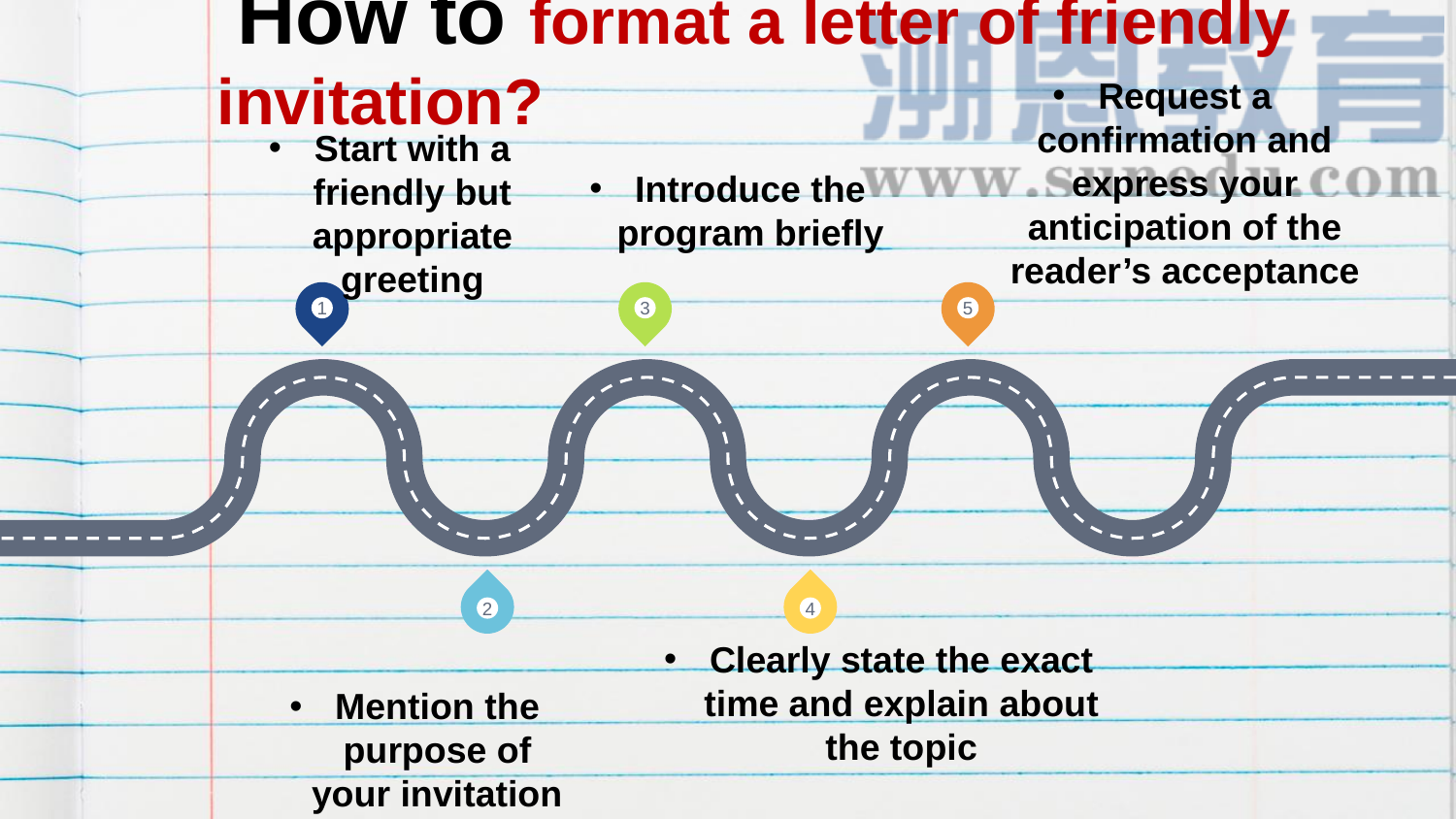

How to format a letter of friendly invitation?
5
Introduce the program briefly

Request a confirmation and express your anticipation of the reader’s acceptance

Start with a friendly but appropriate greeting

1

3

5

2

4
Mention the purpose of your invitation
Clearly state the exact time and explain about the topic